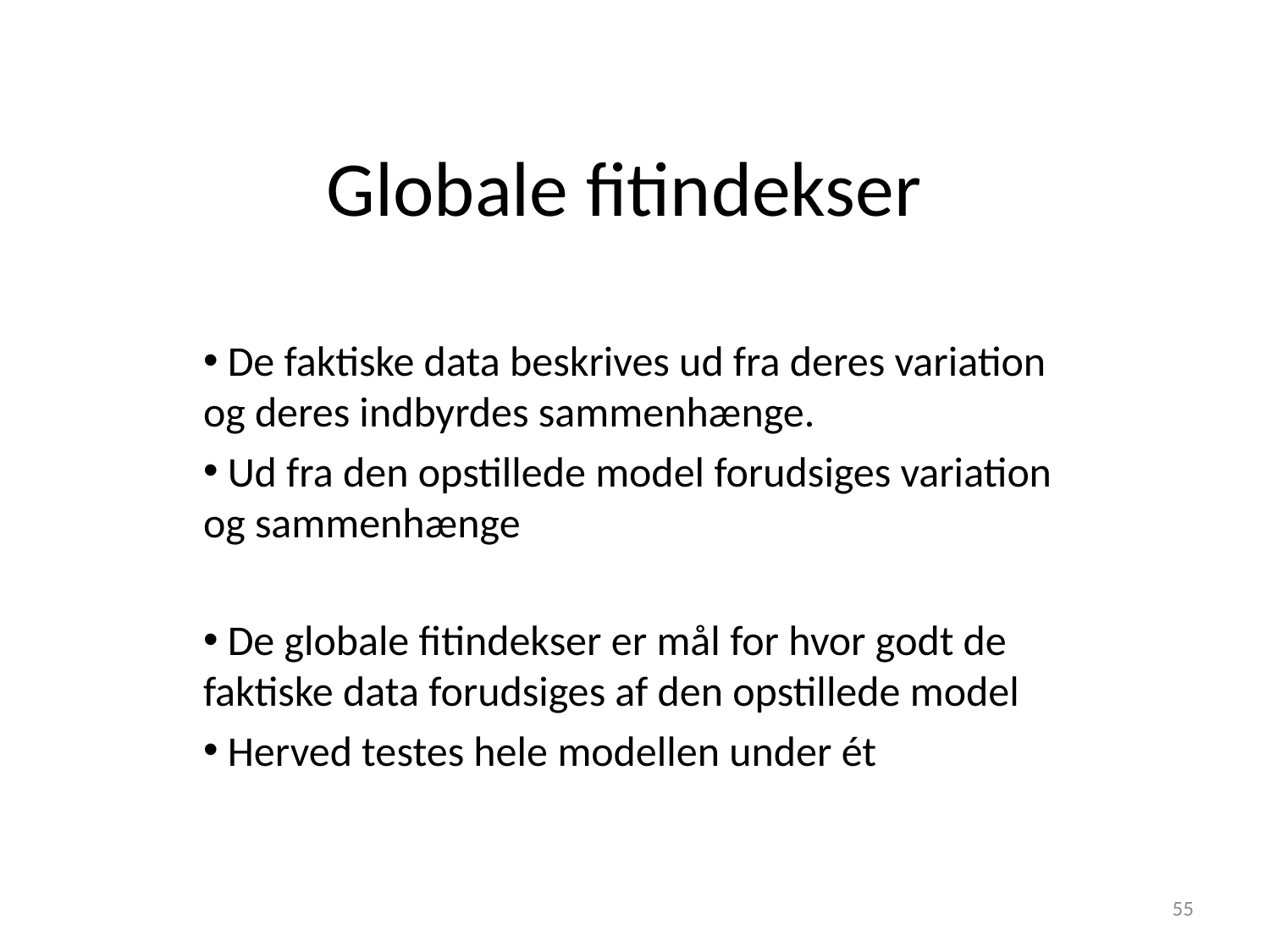

# Globale fitindekser
 De faktiske data beskrives ud fra deres variation og deres indbyrdes sammenhænge.
 Ud fra den opstillede model forudsiges variation og sammenhænge

 De globale fitindekser er mål for hvor godt de faktiske data forudsiges af den opstillede model
 Herved testes hele modellen under ét
55